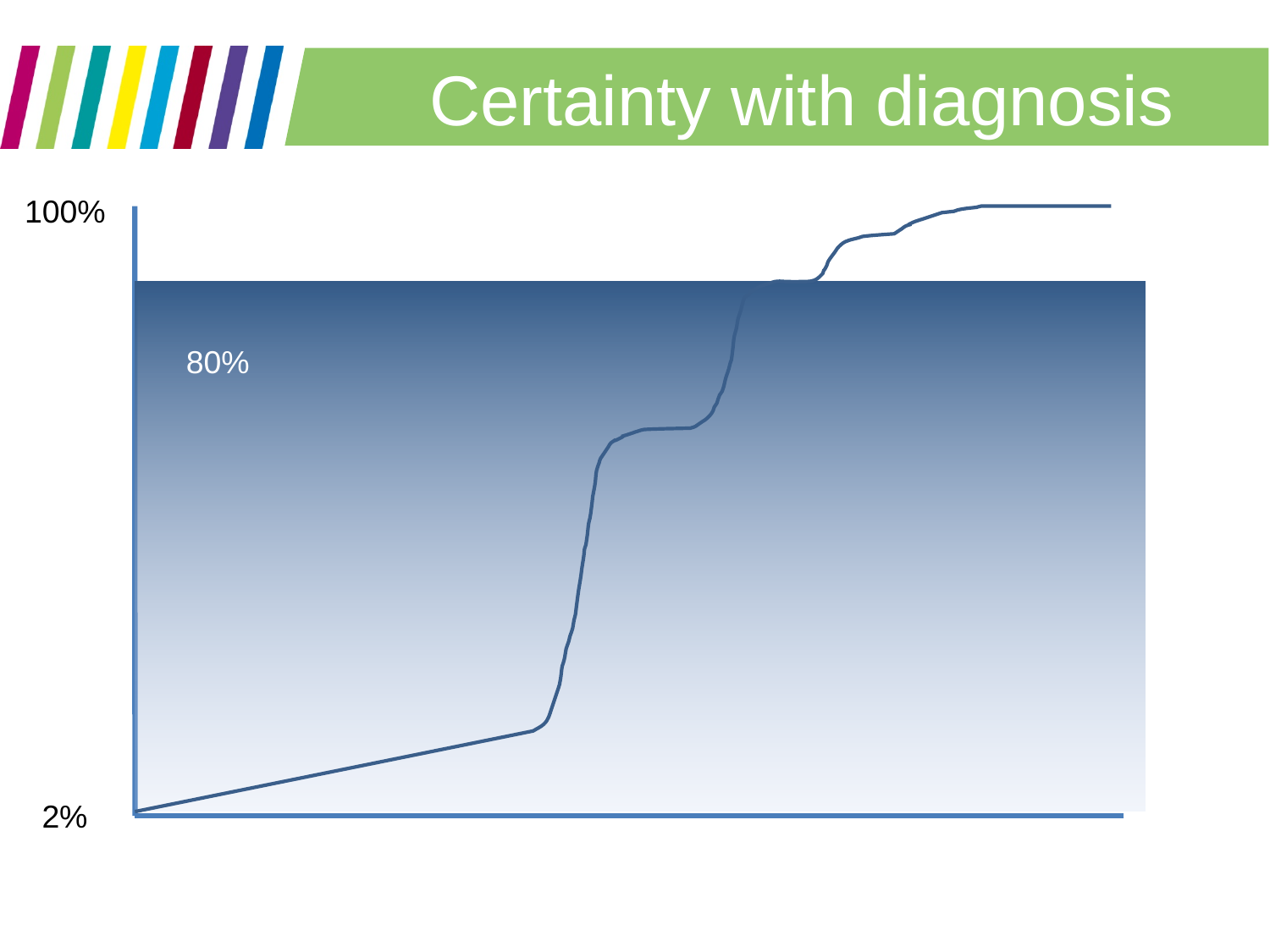

# Certainty with diagnosis
100%

80%
2%